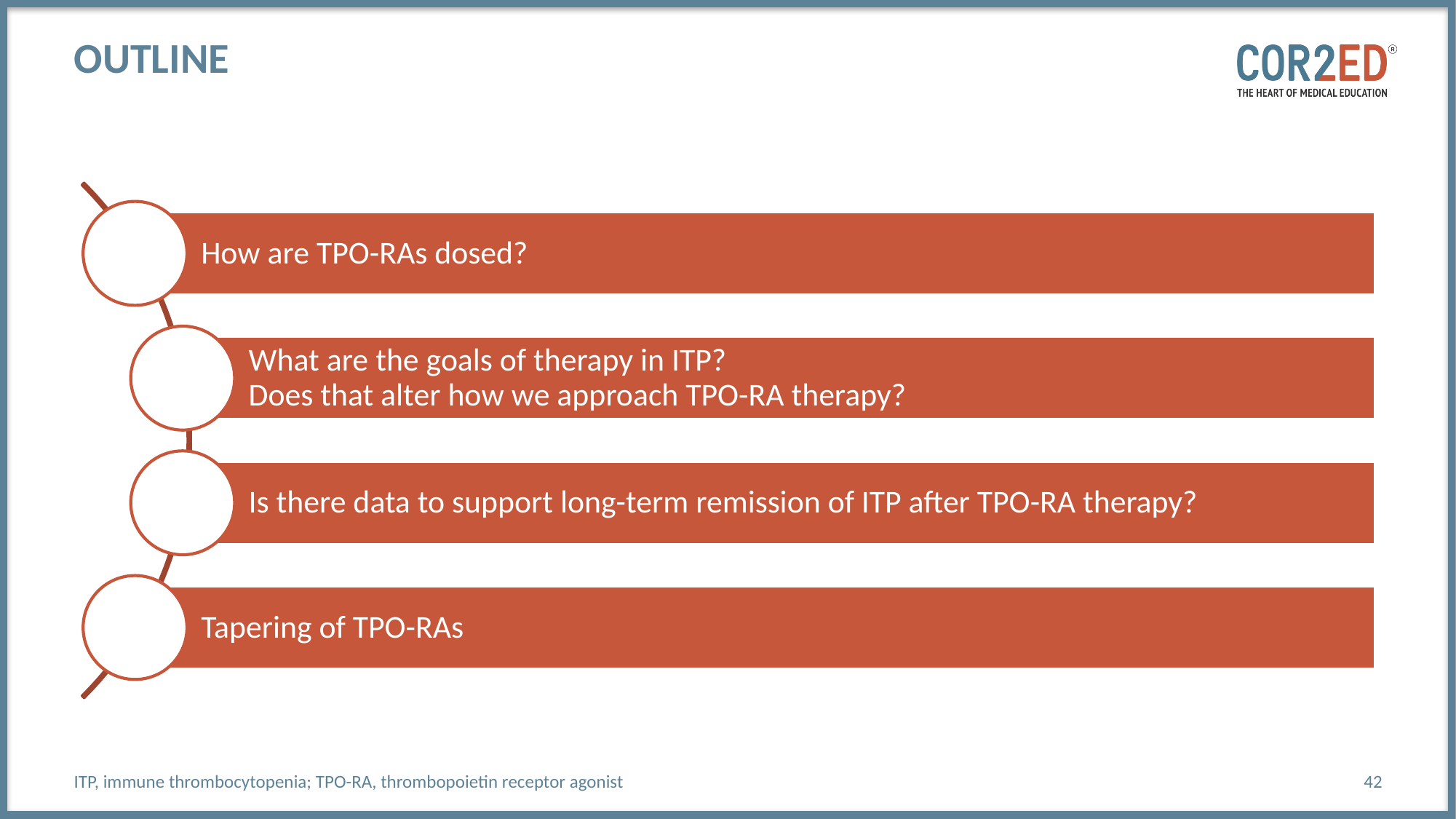

# Outline
How are TPO-RAs dosed?
What are the goals of therapy in ITP?
Does that alter how we approach TPO-RA therapy?
Is there data to support long-term remission of ITP after TPO-RA therapy?
Tapering of TPO-RAs
ITP, immune thrombocytopenia; TPO-RA, thrombopoietin receptor agonist
42